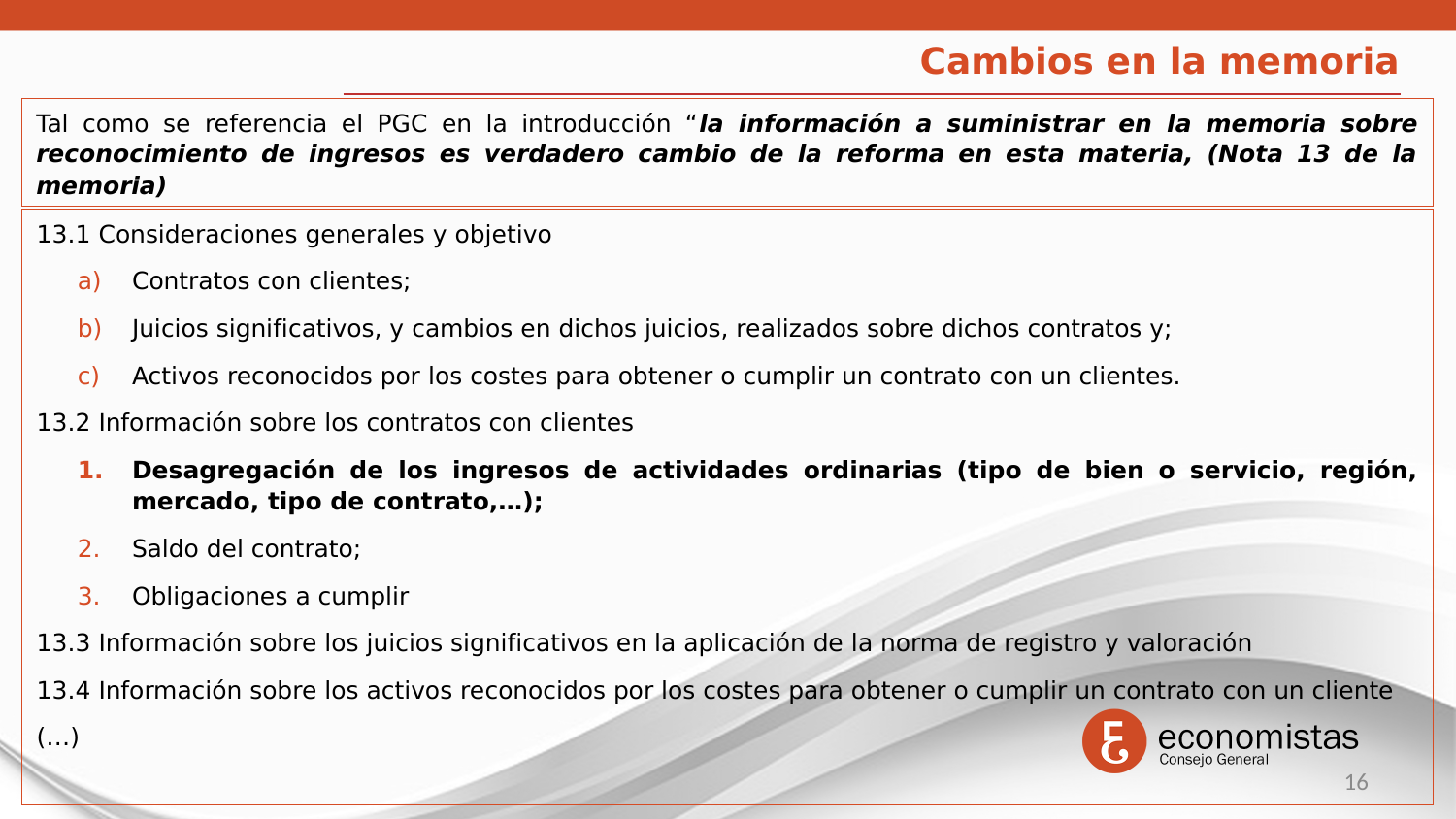

Cambios en la memoria
Tal como se referencia el PGC en la introducción “la información a suministrar en la memoria sobre reconocimiento de ingresos es verdadero cambio de la reforma en esta materia, (Nota 13 de la memoria)
13.1 Consideraciones generales y objetivo
Contratos con clientes;
Juicios significativos, y cambios en dichos juicios, realizados sobre dichos contratos y;
Activos reconocidos por los costes para obtener o cumplir un contrato con un clientes.
13.2 Información sobre los contratos con clientes
Desagregación de los ingresos de actividades ordinarias (tipo de bien o servicio, región, mercado, tipo de contrato,…);
Saldo del contrato;
Obligaciones a cumplir
13.3 Información sobre los juicios significativos en la aplicación de la norma de registro y valoración
13.4 Información sobre los activos reconocidos por los costes para obtener o cumplir un contrato con un cliente
(…)

16